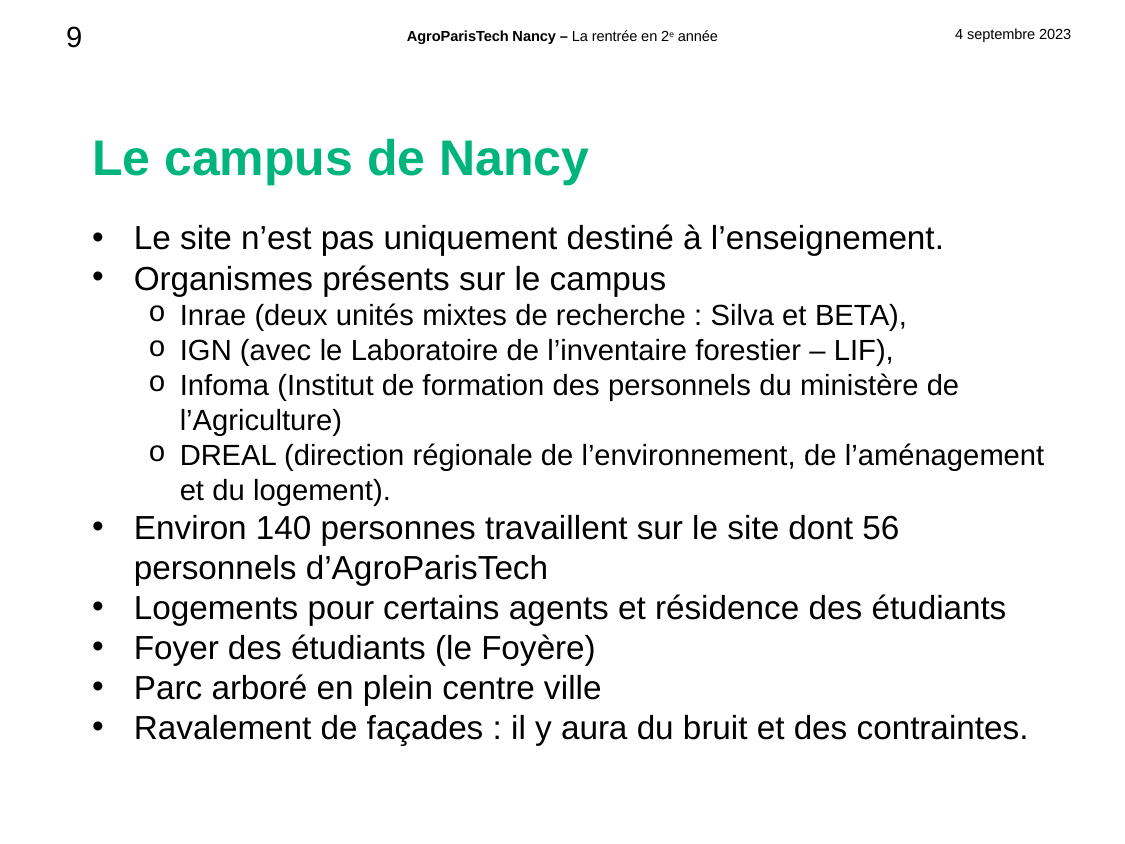

Le campus de Nancy
Le site n’est pas uniquement destiné à l’enseignement.
Organismes présents sur le campus
Inrae (deux unités mixtes de recherche : Silva et BETA),
IGN (avec le Laboratoire de l’inventaire forestier – LIF),
Infoma (Institut de formation des personnels du ministère de l’Agriculture)
DREAL (direction régionale de l’environnement, de l’aménagement et du logement).
Environ 140 personnes travaillent sur le site dont 56 personnels d’AgroParisTech
Logements pour certains agents et résidence des étudiants
Foyer des étudiants (le Foyère)
Parc arboré en plein centre ville
Ravalement de façades : il y aura du bruit et des contraintes.